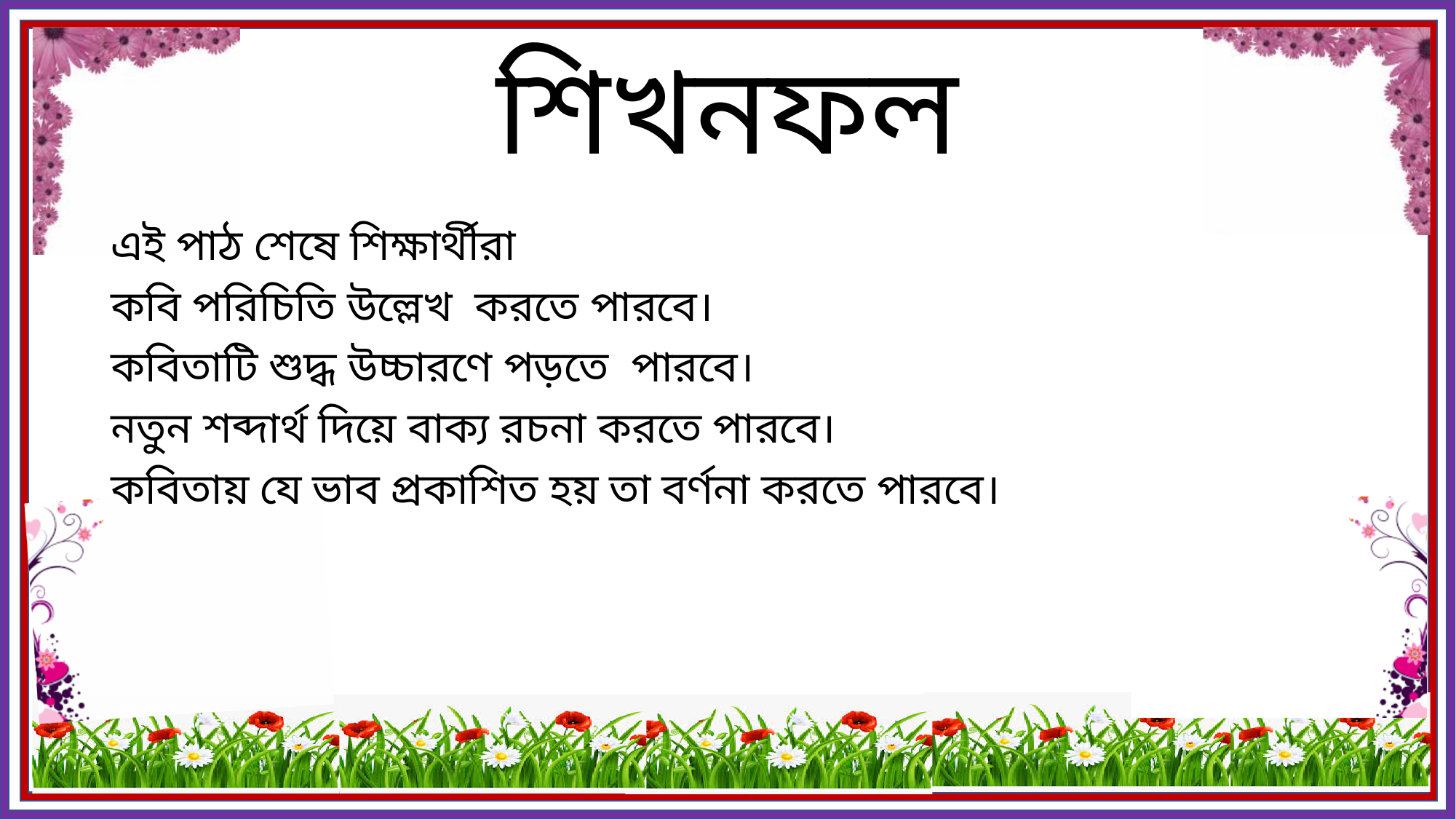

# শিখনফল
এই পাঠ শেষে শিক্ষার্থীরা
কবি পরিচিতি উল্লেখ  করতে পারবে।
কবিতাটি শুদ্ধ উচ্চারণে পড়তে  পারবে।
নতুন শব্দার্থ দিয়ে বাক্য রচনা করতে পারবে।
কবিতায় যে ভাব প্রকাশিত হয় তা বর্ণনা করতে পারবে।